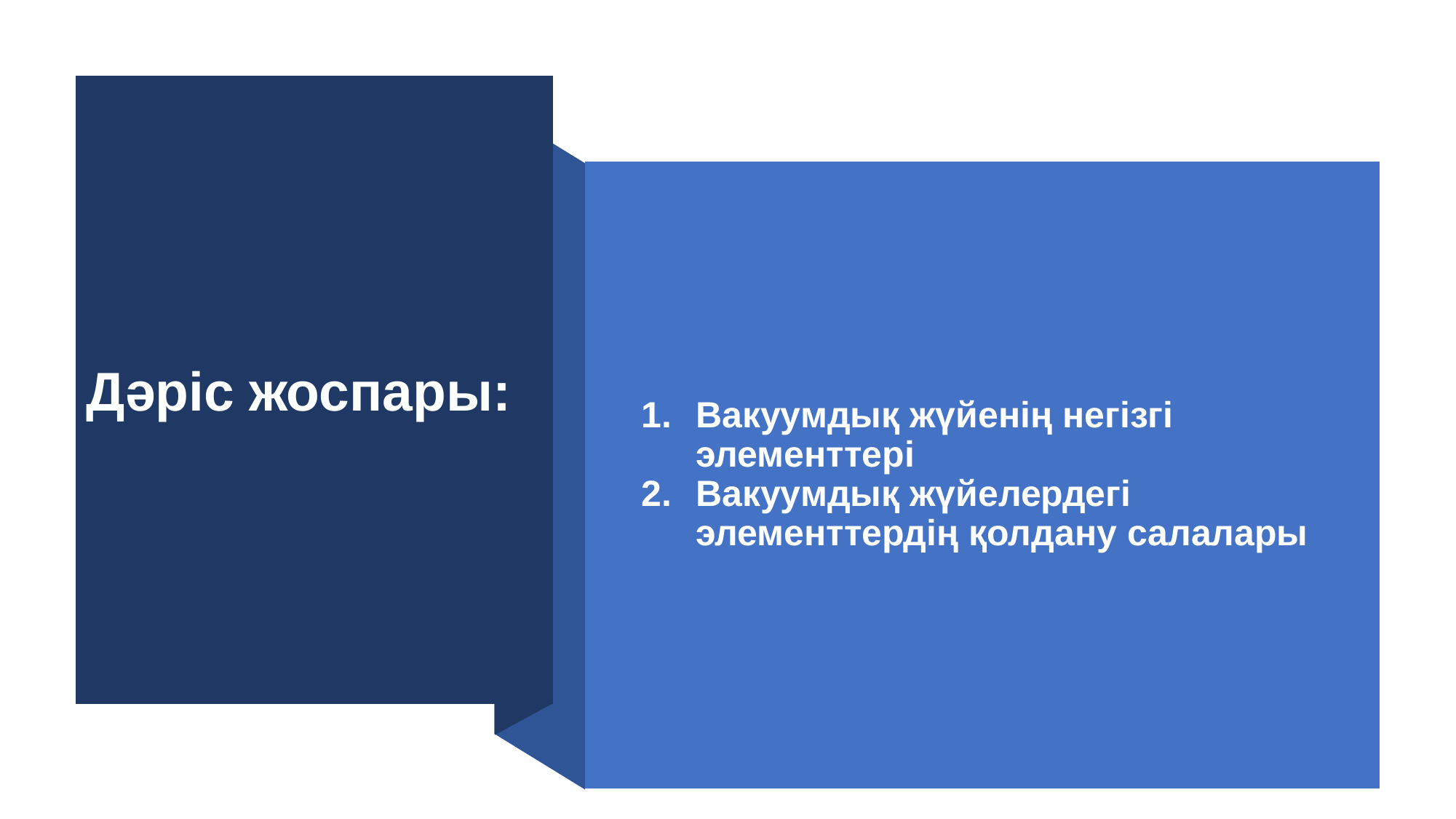

Вакуумдық жүйенің негізгі элементтері
Вакуумдық жүйелердегі элементтердің қолдану салалары
Дәріс жоспары: